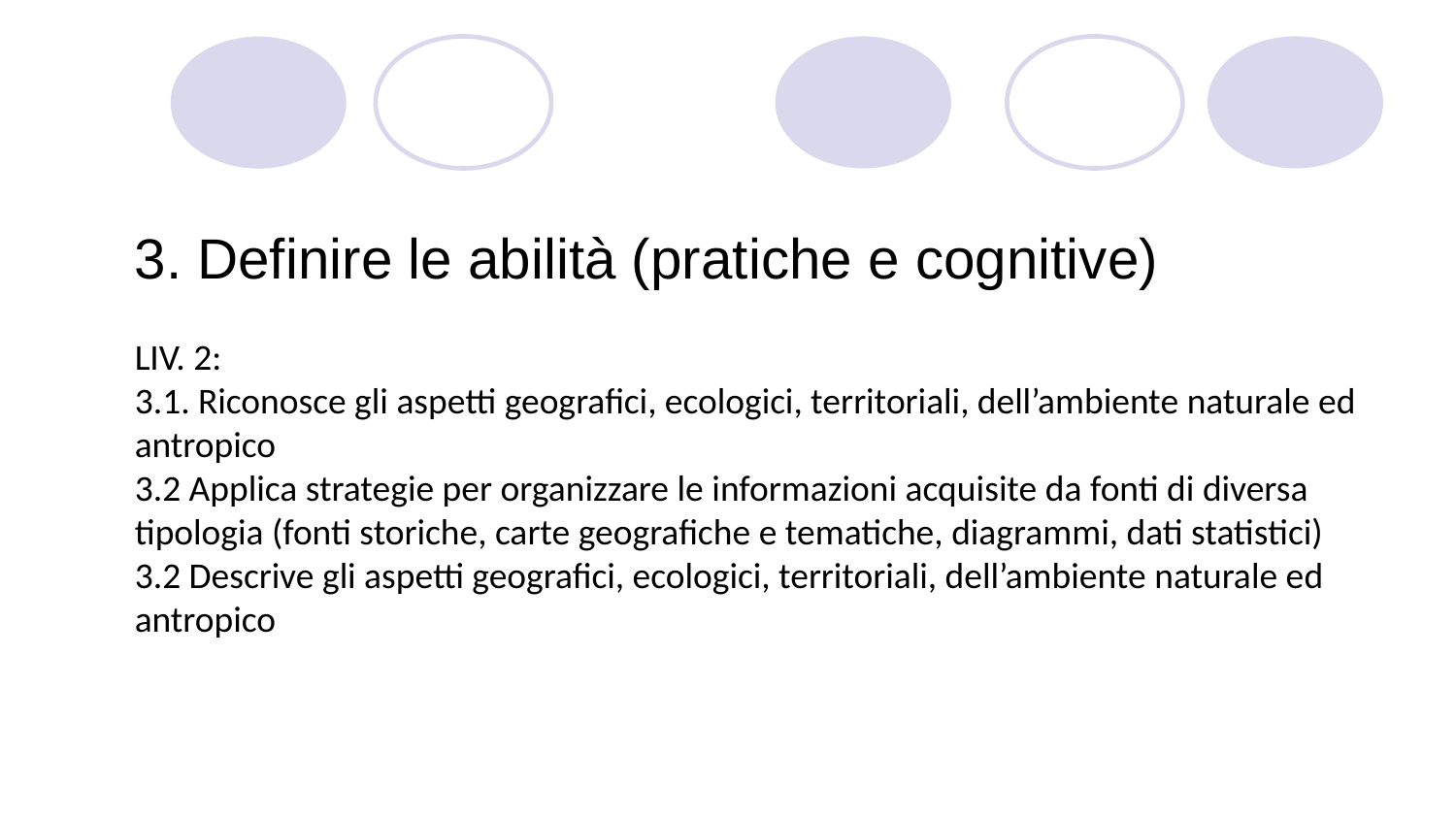

3. Definire le abilità (pratiche e cognitive)

LIV. 2:
3.1. Riconosce gli aspetti geografici, ecologici, territoriali, dell’ambiente naturale ed antropico
3.2 Applica strategie per organizzare le informazioni acquisite da fonti di diversa tipologia (fonti storiche, carte geografiche e tematiche, diagrammi, dati statistici)
3.2 Descrive gli aspetti geografici, ecologici, territoriali, dell’ambiente naturale ed antropico